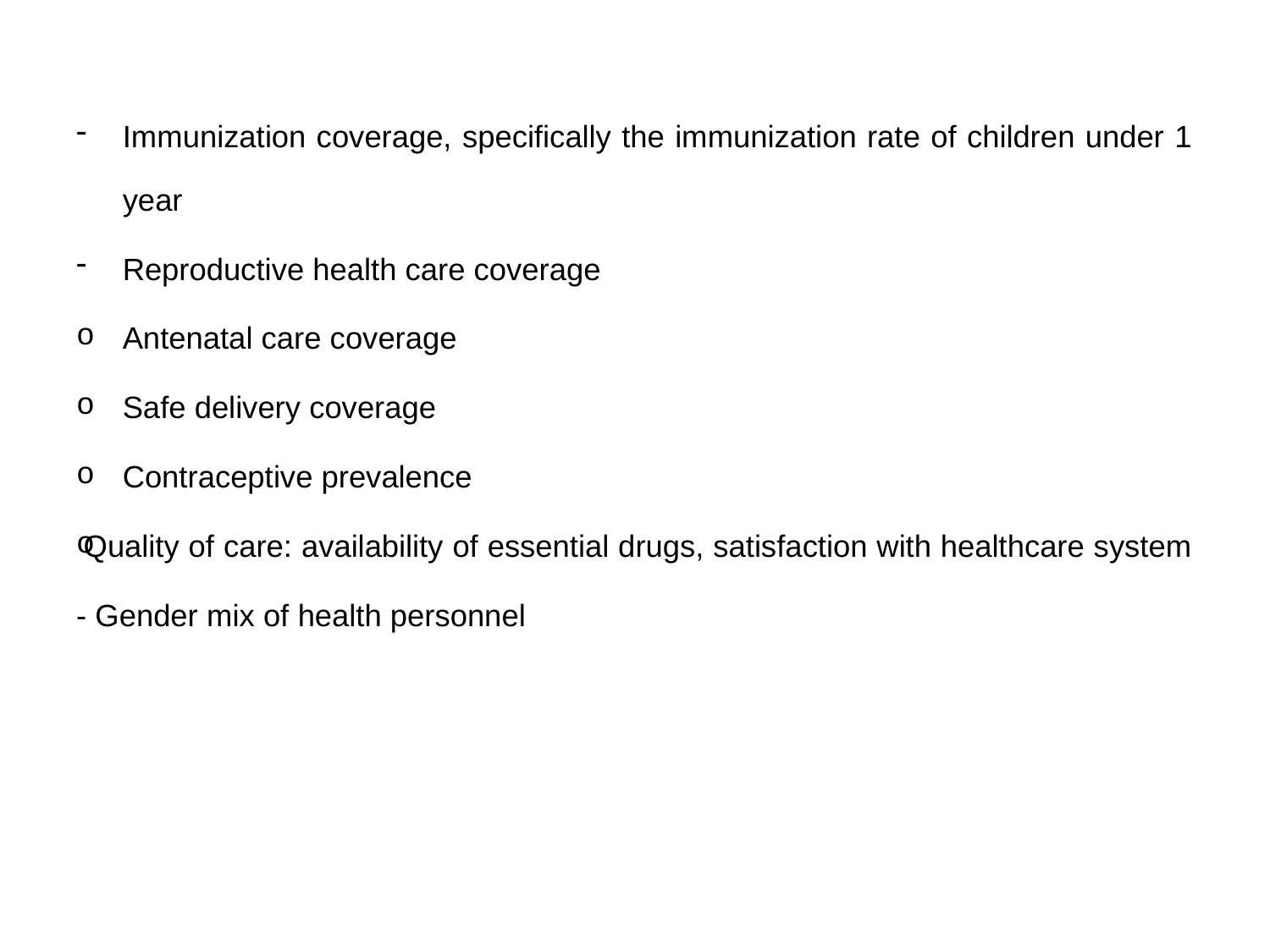

Immunization coverage, specifically the immunization rate of children under 1 year
Reproductive health care coverage
Antenatal care coverage
Safe delivery coverage
Contraceptive prevalence
Quality of care: availability of essential drugs, satisfaction with healthcare system
- Gender mix of health personnel